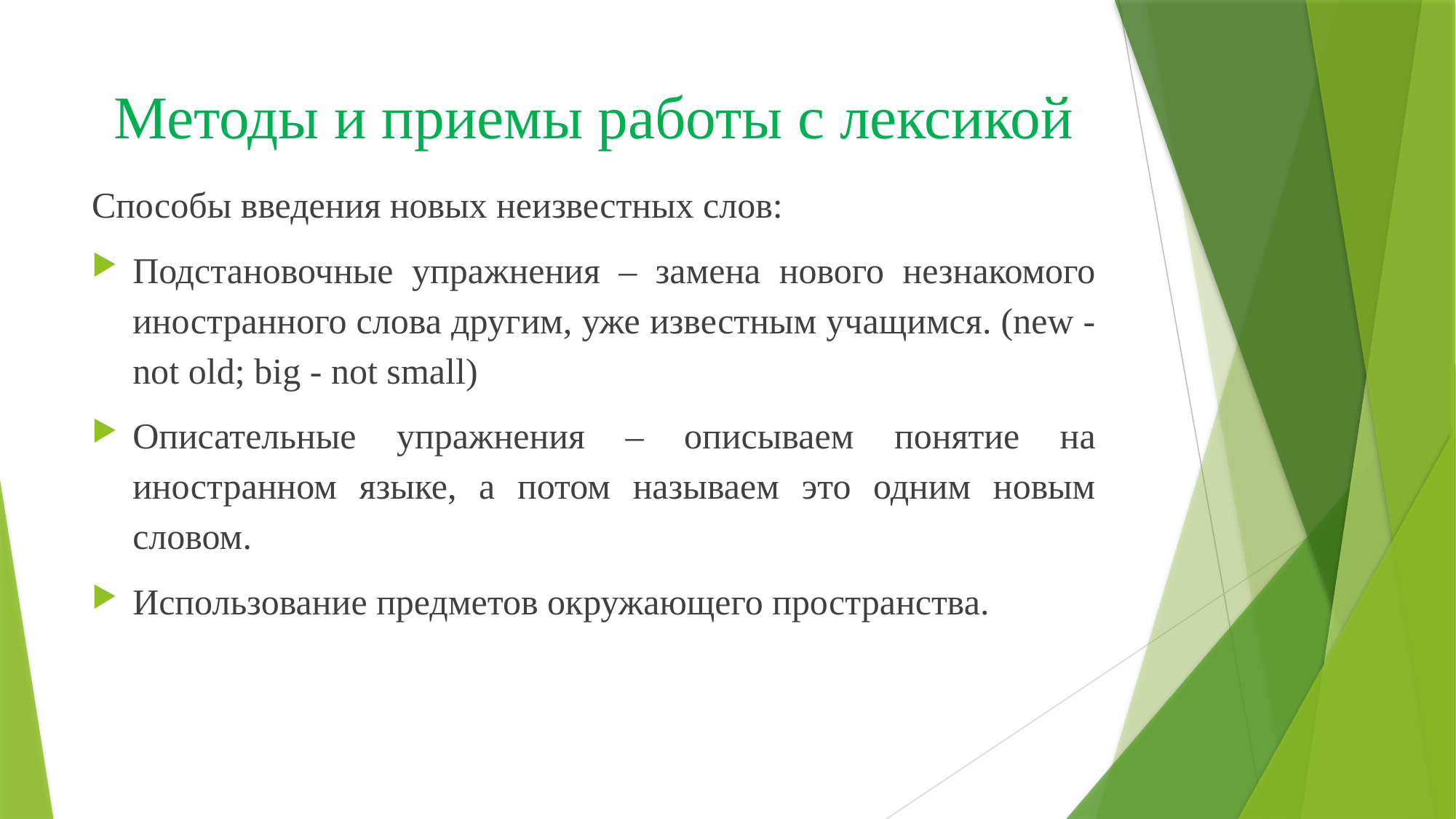

# Методы и приемы работы с лексикой
Способы введения новых неизвестных слов:
Подстановочные упражнения – замена нового незнакомого иностранного слова другим, уже известным учащимся. (new - not old; big - not small)
Описательные упражнения – описываем понятие на иностранном языке, а потом называем это одним новым словом.
Использование предметов окружающего пространства.